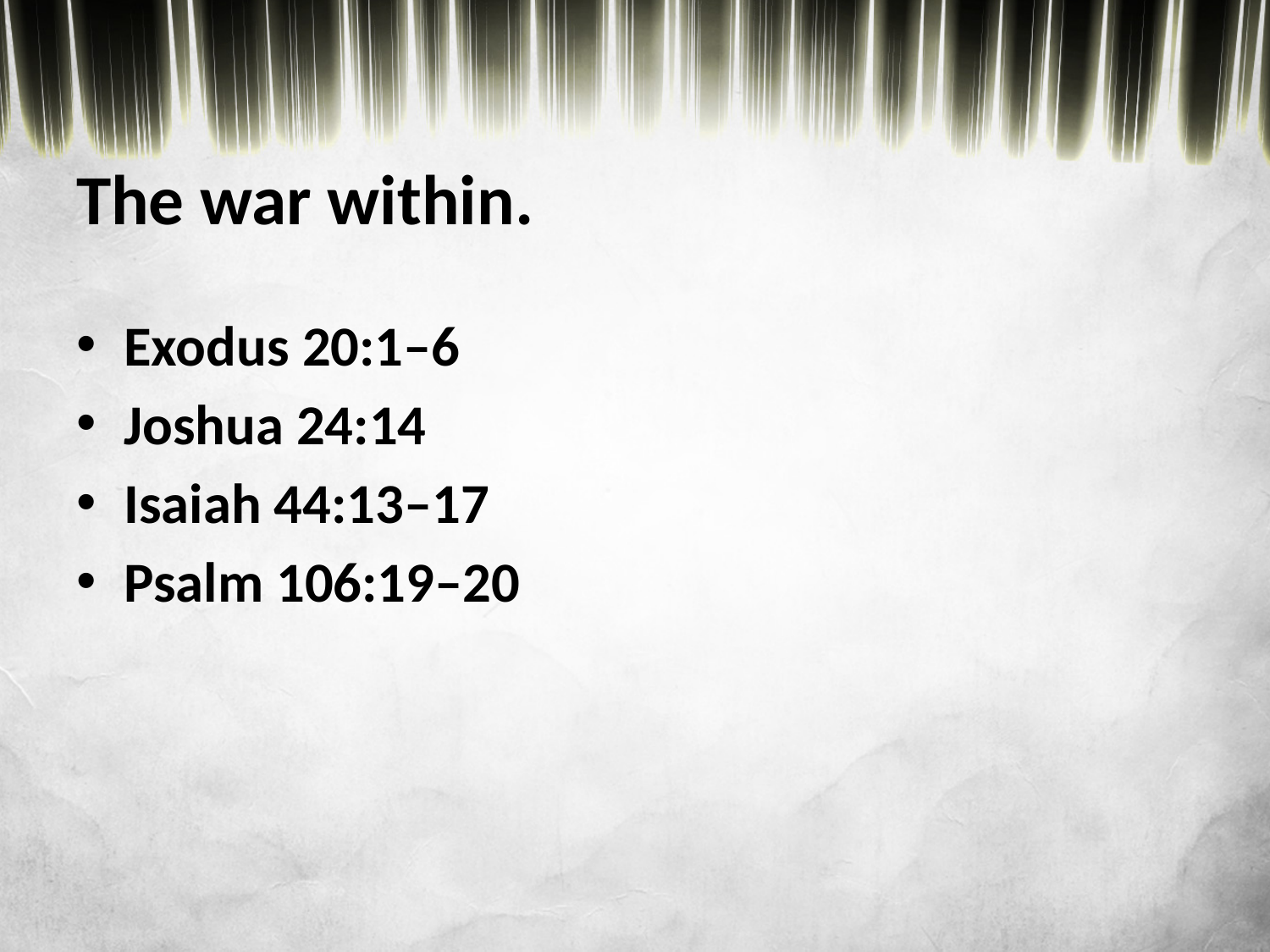

# The war within.
Exodus 20:1–6
Joshua 24:14
Isaiah 44:13–17
Psalm 106:19–20